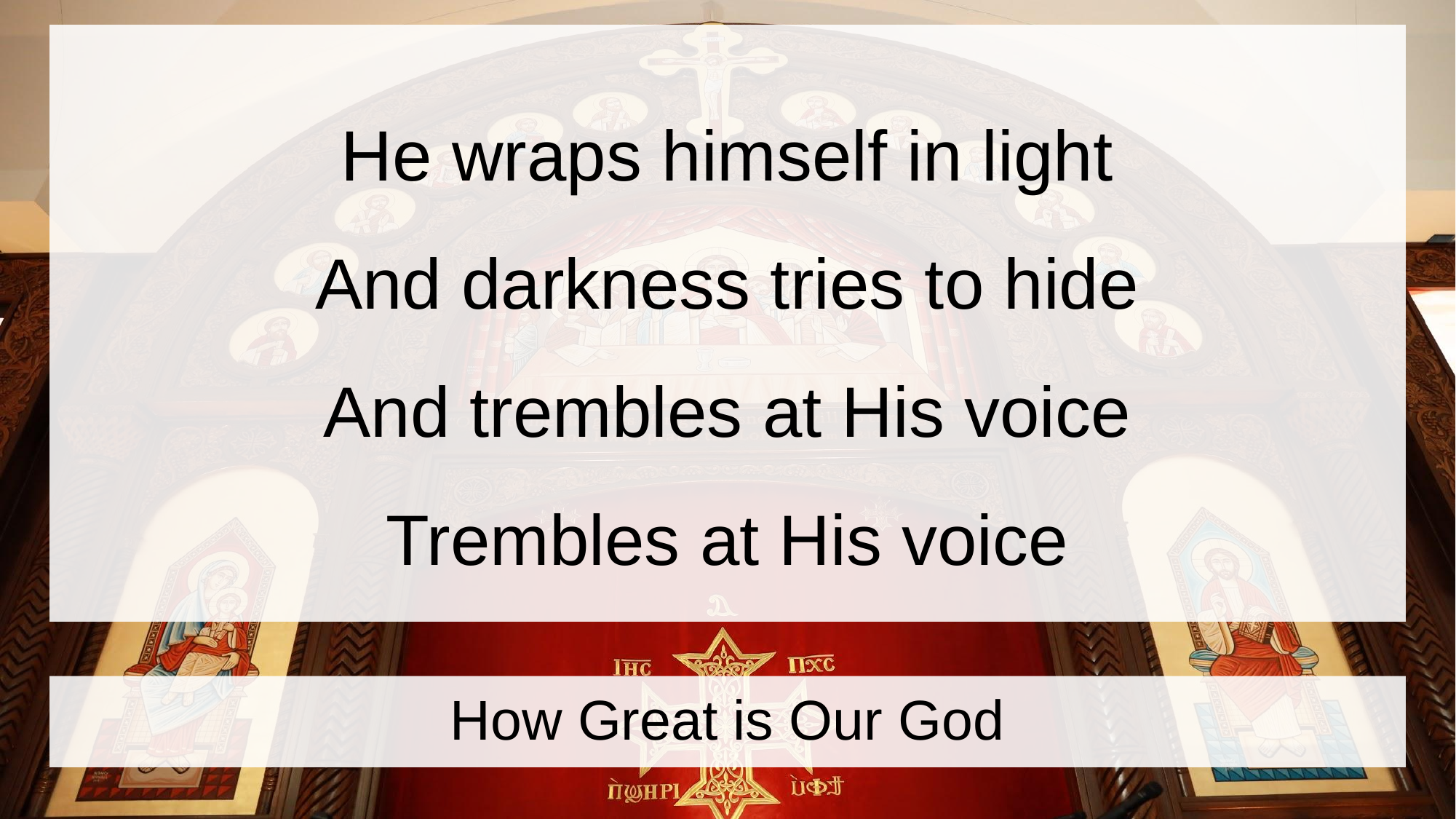

He wraps himself in light
And darkness tries to hide
And trembles at His voice
Trembles at His voice
# How Great is Our God